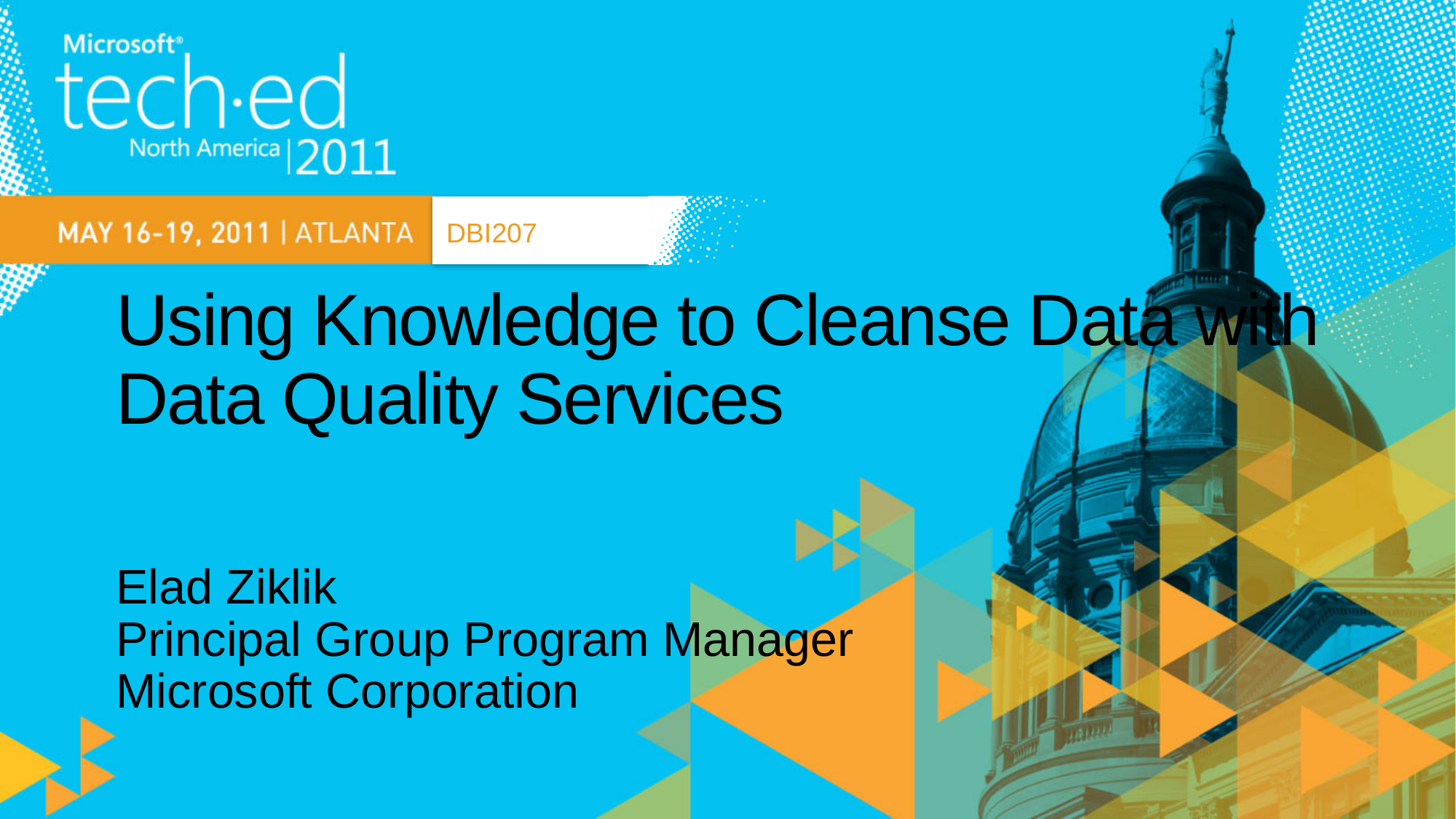

DBI207
# Using Knowledge to Cleanse Data with Data Quality Services
Elad Ziklik
Principal Group Program Manager
Microsoft Corporation